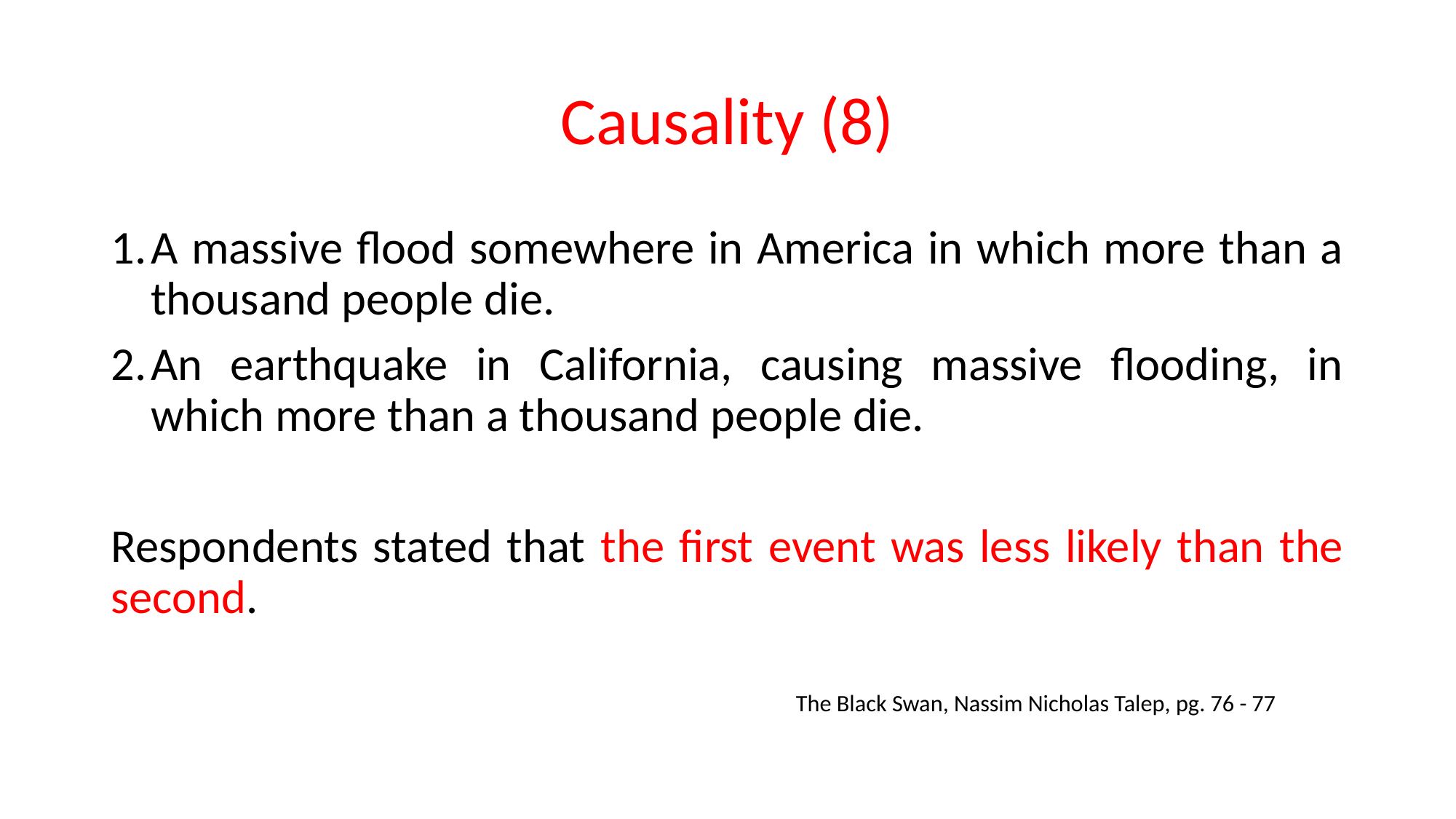

# Causality (8)
A massive flood somewhere in America in which more than a thousand people die.
An earthquake in California, causing massive flooding, in which more than a thousand people die.

Respondents stated that the first event was less likely than the second.
The Black Swan, Nassim Nicholas Talep, pg. 76 - 77